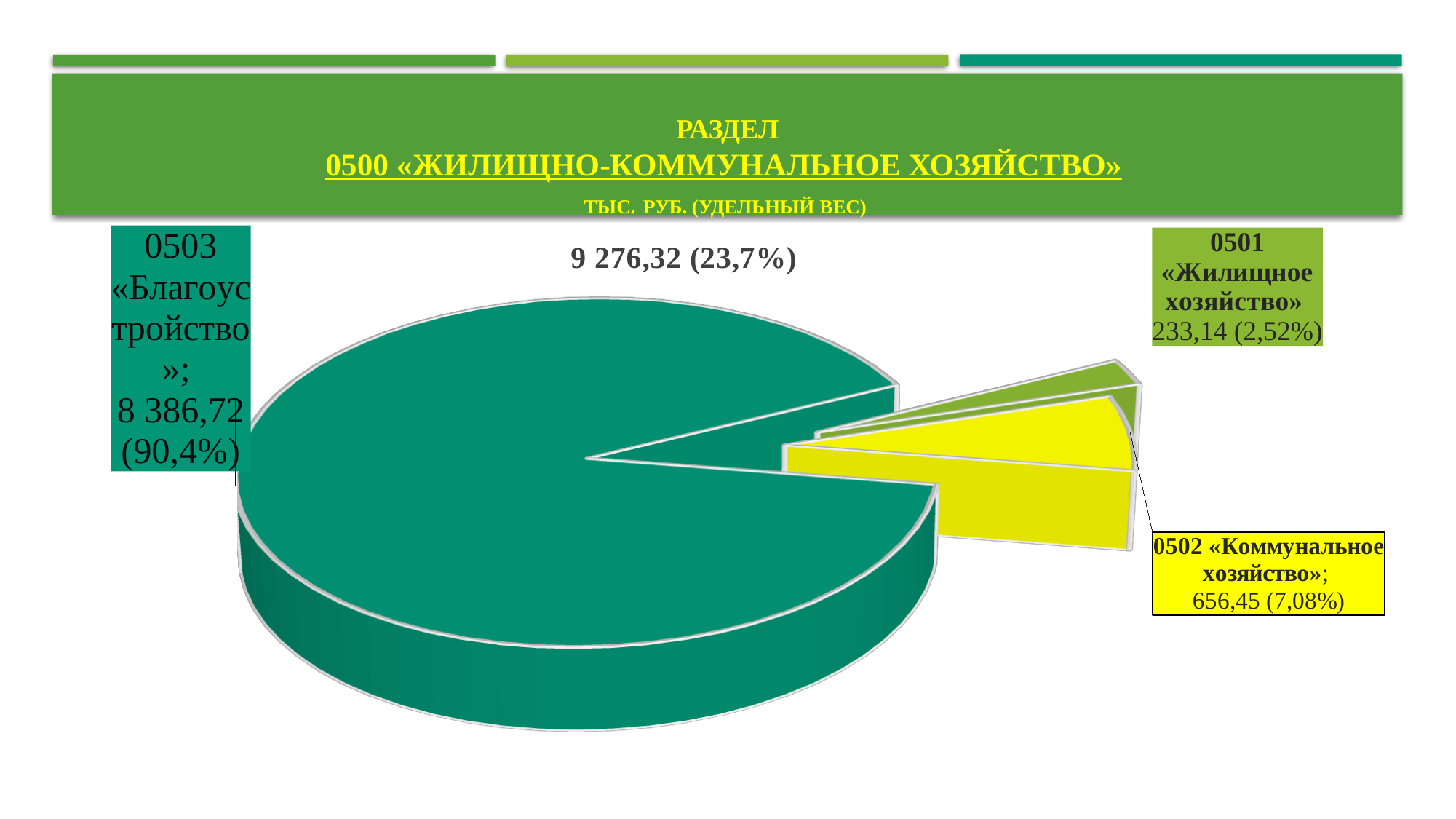

# Раздел 0500 «Жилищно-коммунальное хозяйство» тыс. руб. (удельный вес)

[unsupported chart]

[unsupported chart]